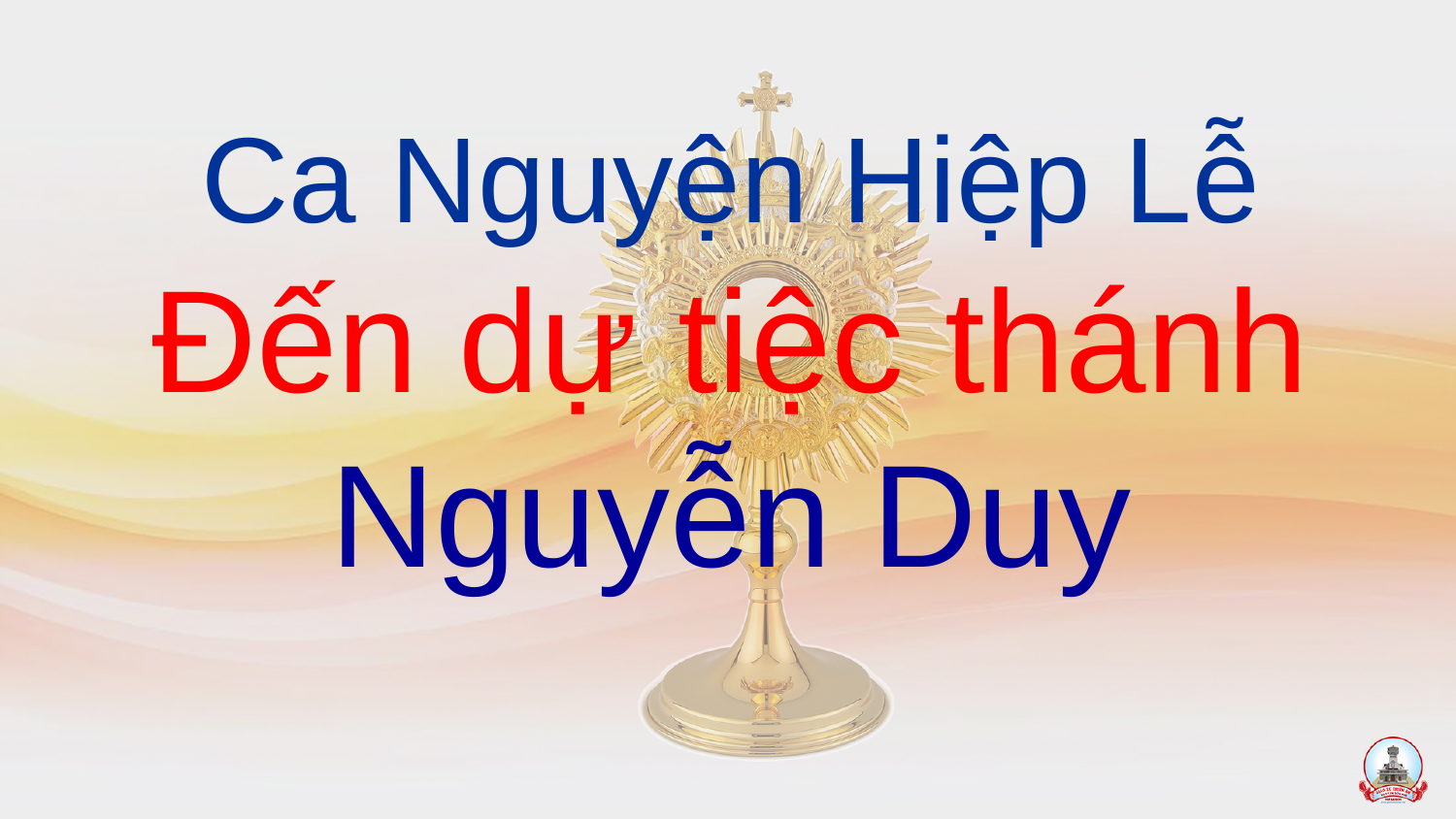

Ca Nguyện Hiệp Lễ
Đến dự tiệc thánh
Nguyễn Duy